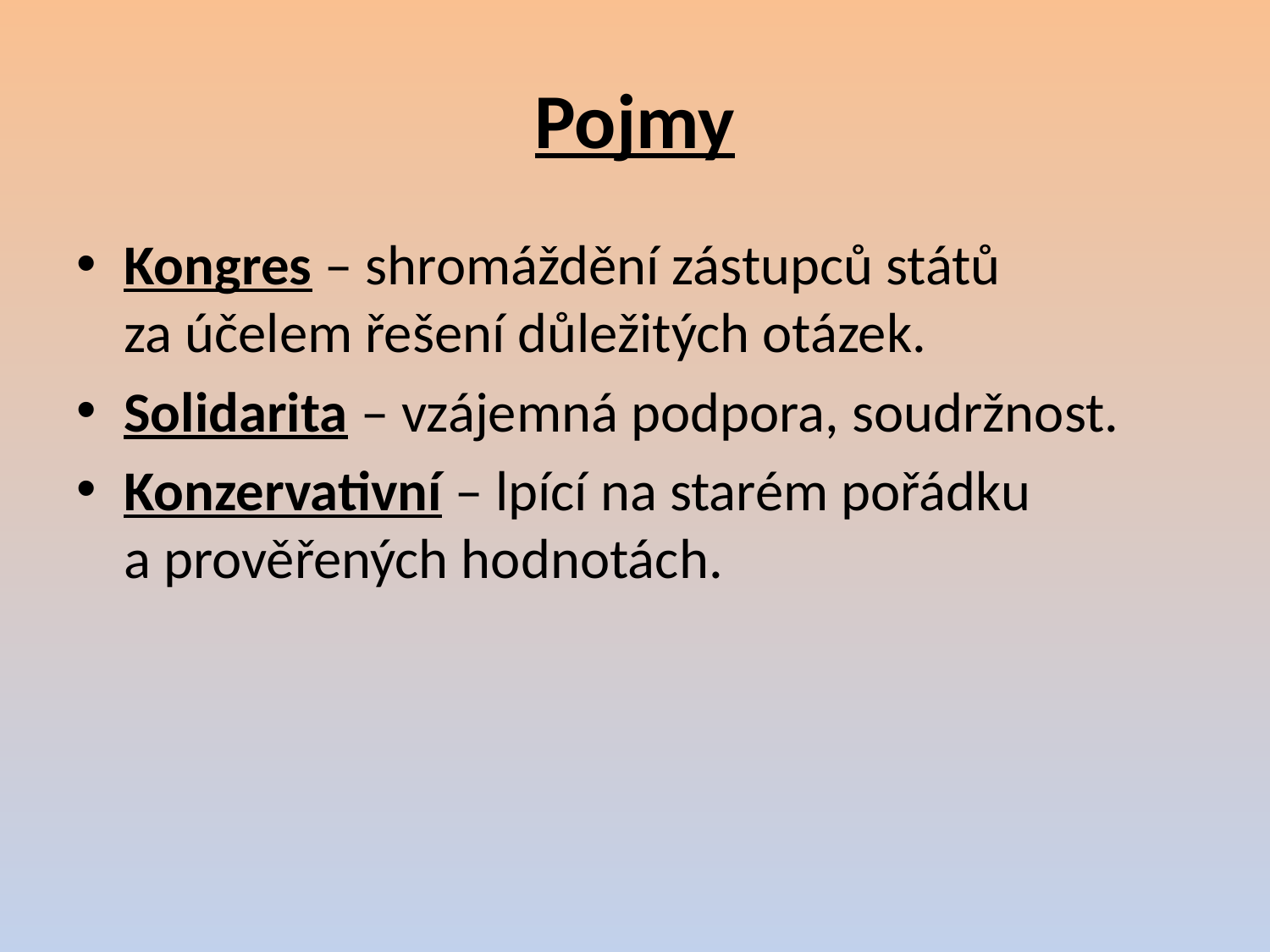

# Pojmy
Kongres – shromáždění zástupců států            za účelem řešení důležitých otázek.
Solidarita – vzájemná podpora, soudržnost.
Konzervativní – lpící na starém pořádku           a prověřených hodnotách.